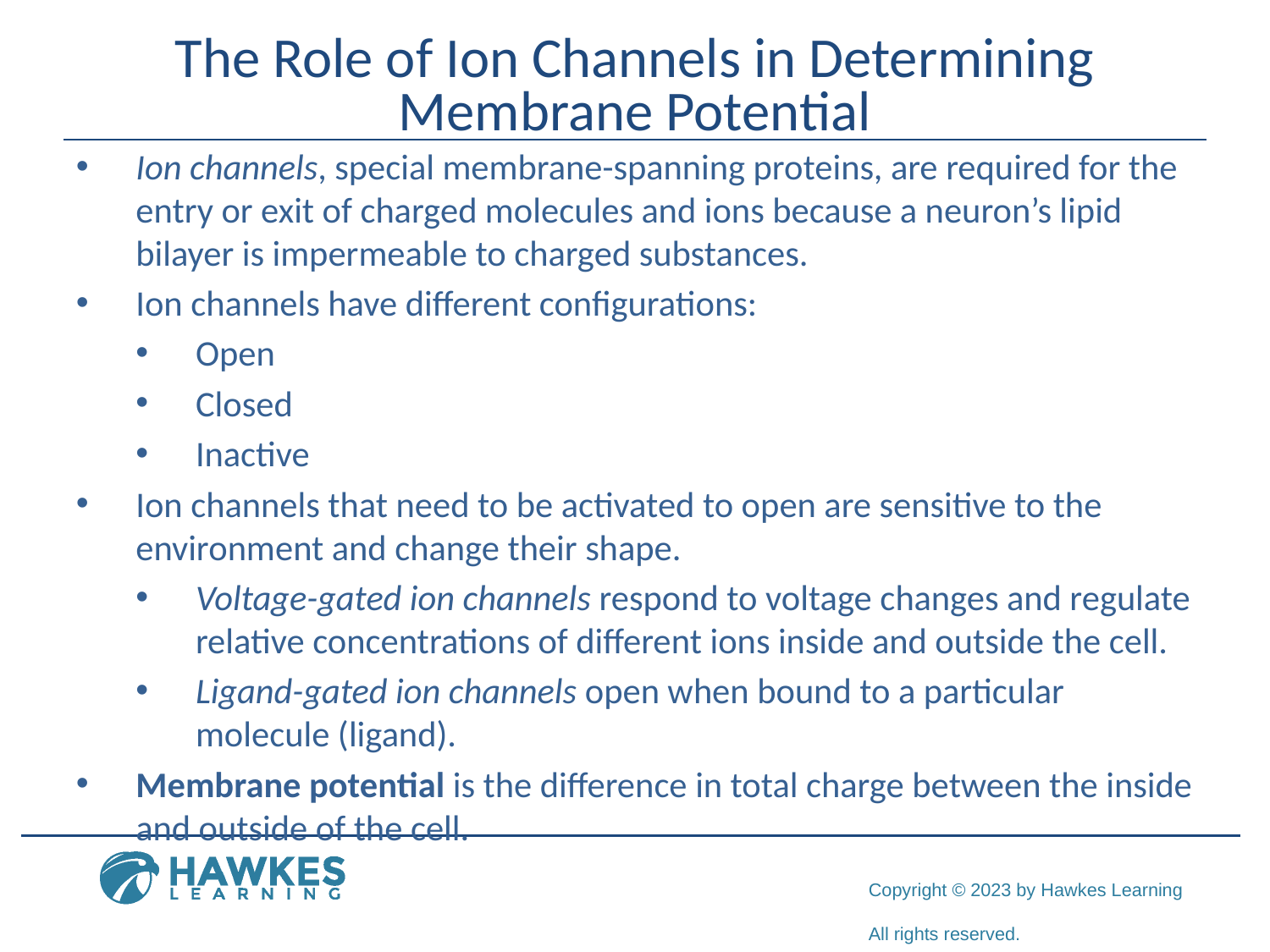

# The Role of Ion Channels in Determining Membrane Potential
Ion channels, special membrane-spanning proteins, are required for the entry or exit of charged molecules and ions because a neuron’s lipid bilayer is impermeable to charged substances.
Ion channels have different configurations:
Open
Closed
Inactive
Ion channels that need to be activated to open are sensitive to the environment and change their shape.
Voltage-gated ion channels respond to voltage changes and regulate relative concentrations of different ions inside and outside the cell.
Ligand-gated ion channels open when bound to a particular molecule (ligand).
Membrane potential is the difference in total charge between the inside and outside of the cell.